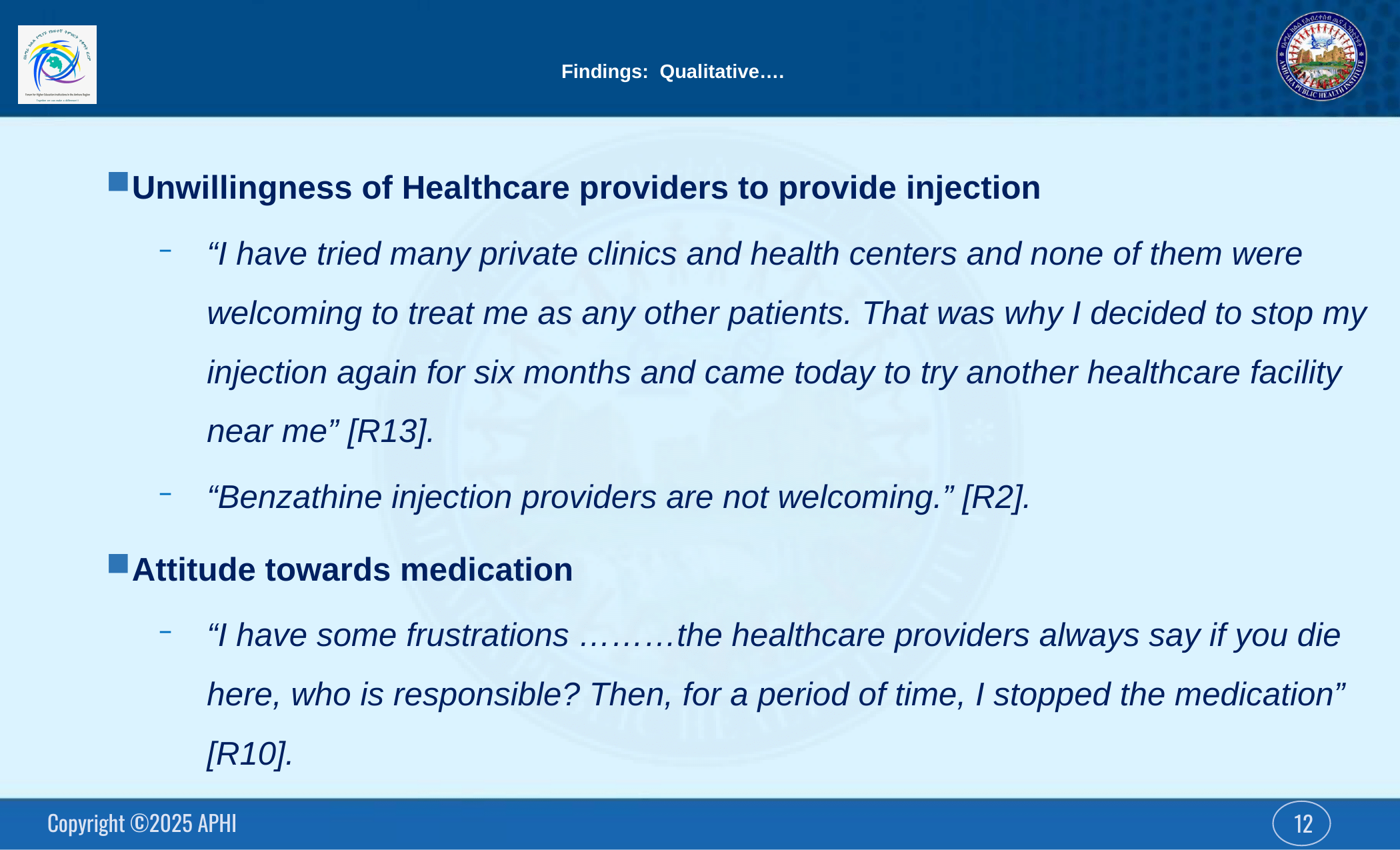

# Findings:  Qualitative….
Unwillingness of Healthcare providers to provide injection
“I have tried many private clinics and health centers and none of them were welcoming to treat me as any other patients. That was why I decided to stop my injection again for six months and came today to try another healthcare facility near me” [R13].
“Benzathine injection providers are not welcoming.” [R2].
Attitude towards medication
“I have some frustrations ………the healthcare providers always say if you die here, who is responsible? Then, for a period of time, I stopped the medication” [R10].

12